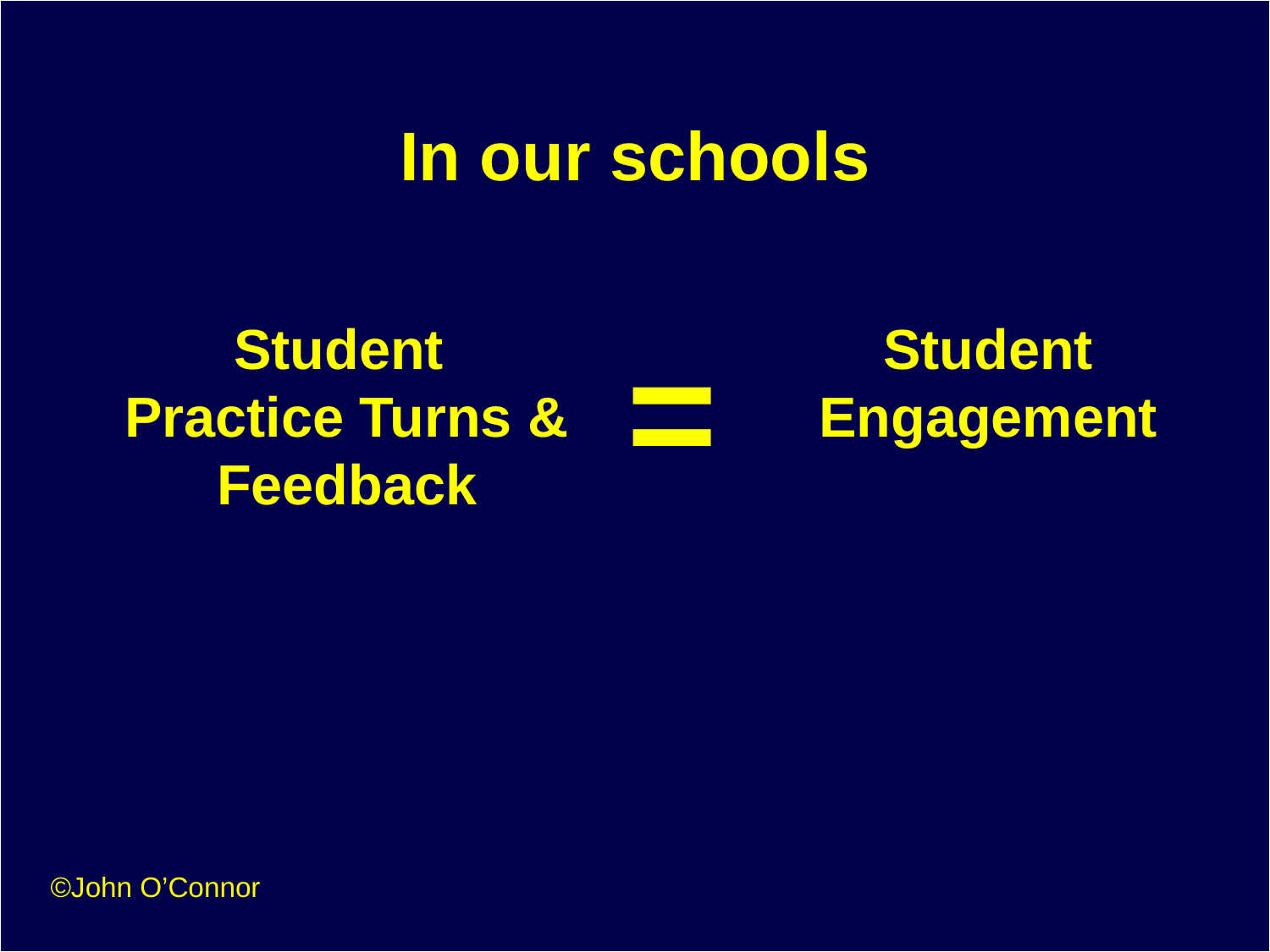

# In our schools
Student
Practice Turns &
Feedback
=
Student
Engagement